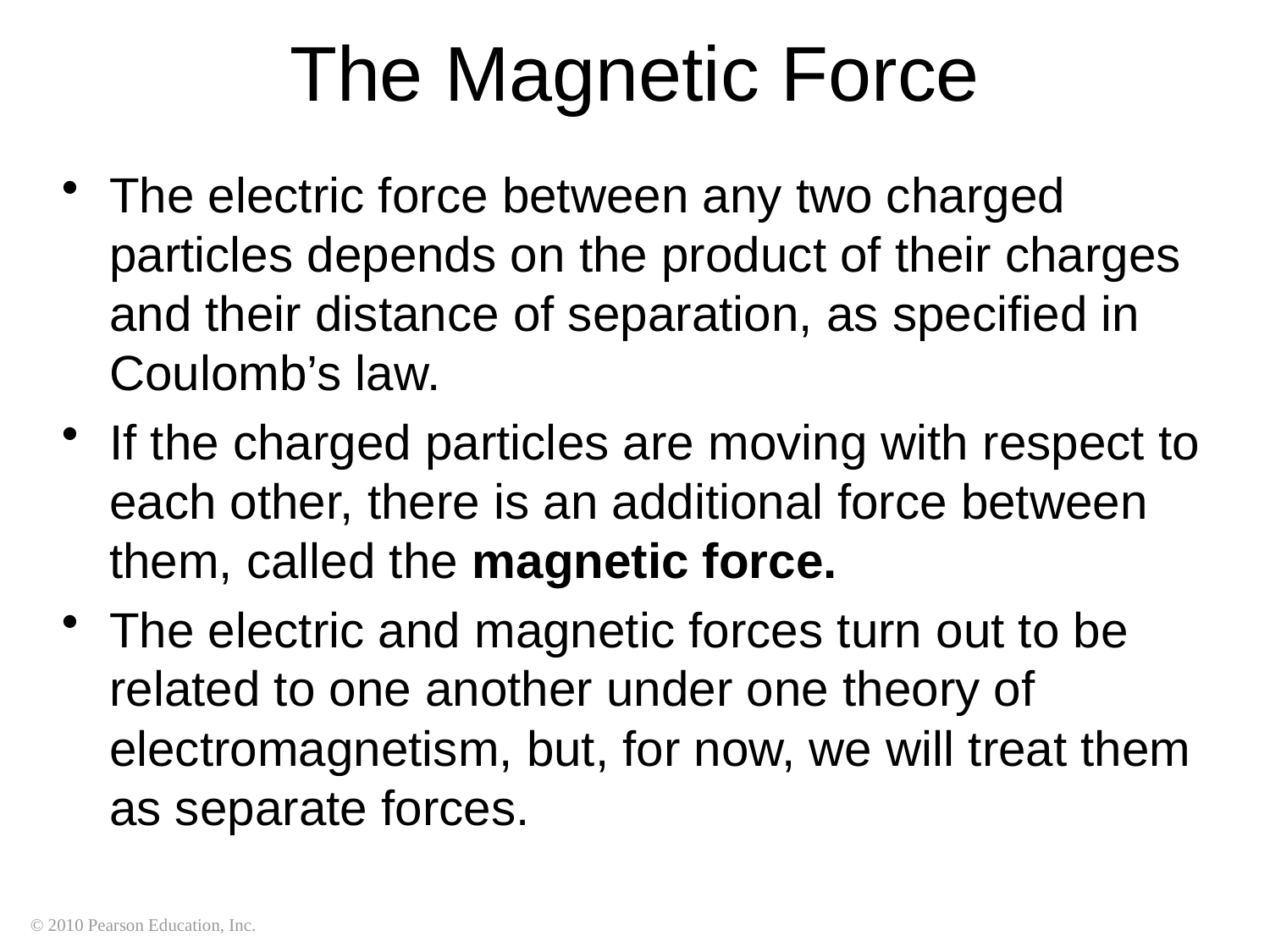

The Magnetic Force
The electric force between any two charged particles depends on the product of their charges and their distance of separation, as specified in Coulomb’s law.
If the charged particles are moving with respect to each other, there is an additional force between them, called the magnetic force.
The electric and magnetic forces turn out to be related to one another under one theory of electromagnetism, but, for now, we will treat them as separate forces.